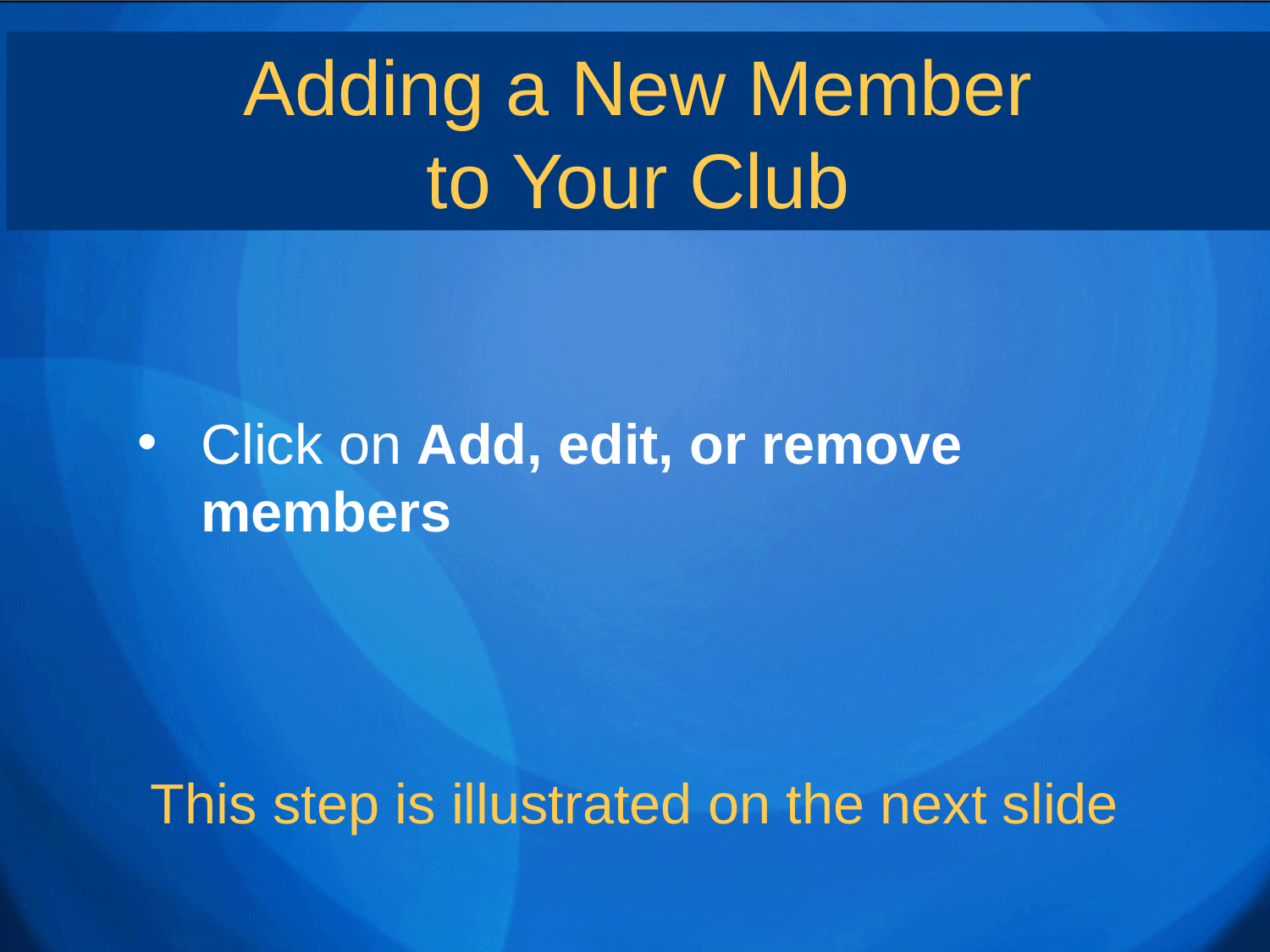

Adding a New Member
to Your Club
Click on Add, edit, or remove members
This step is illustrated on the next slide